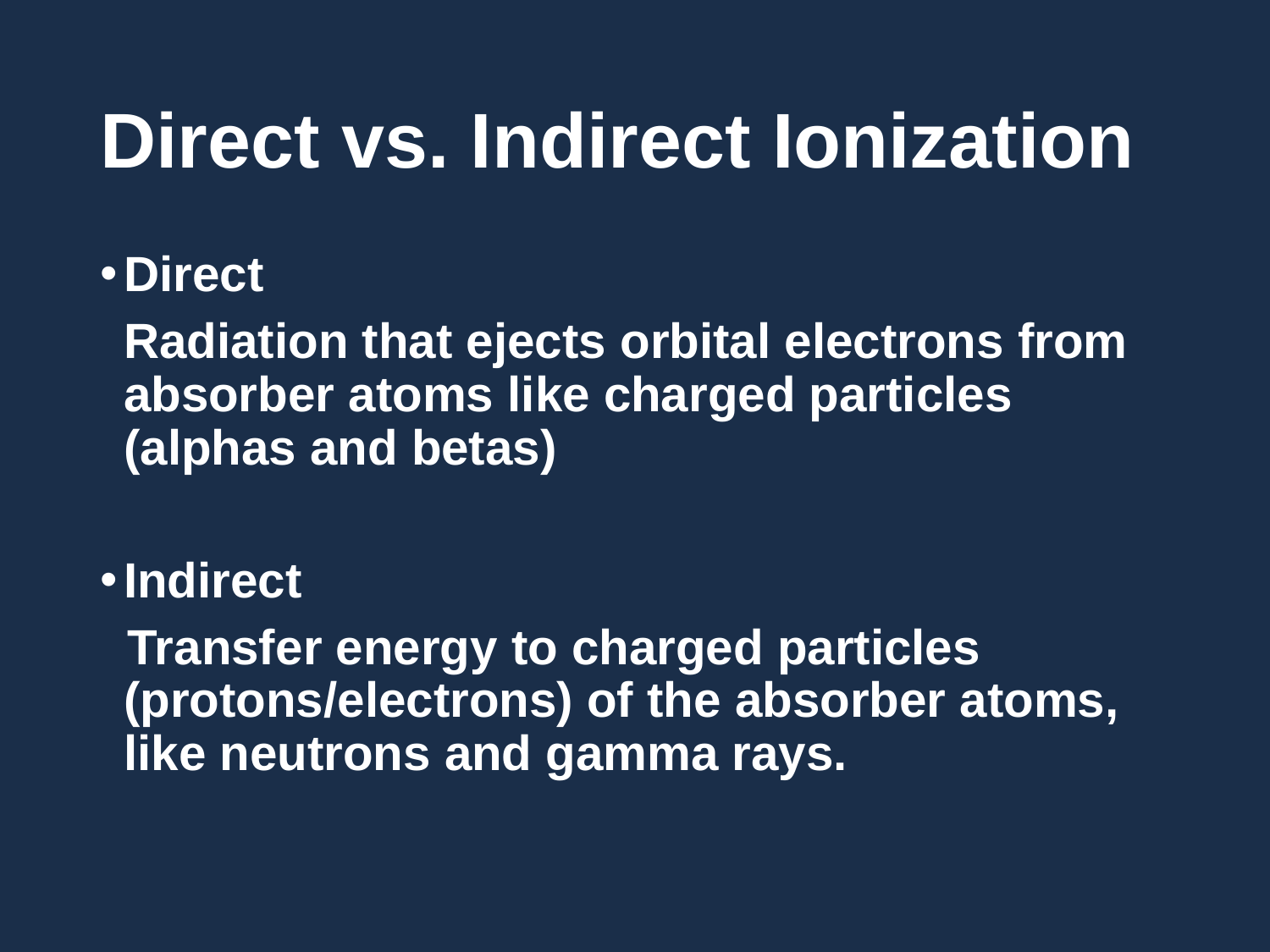

# Direct vs. Indirect Ionization
Direct
	Radiation that ejects orbital electrons from absorber atoms like charged particles (alphas and betas)

Indirect
  Transfer energy to charged particles (protons/electrons) of the absorber atoms, like neutrons and gamma rays.